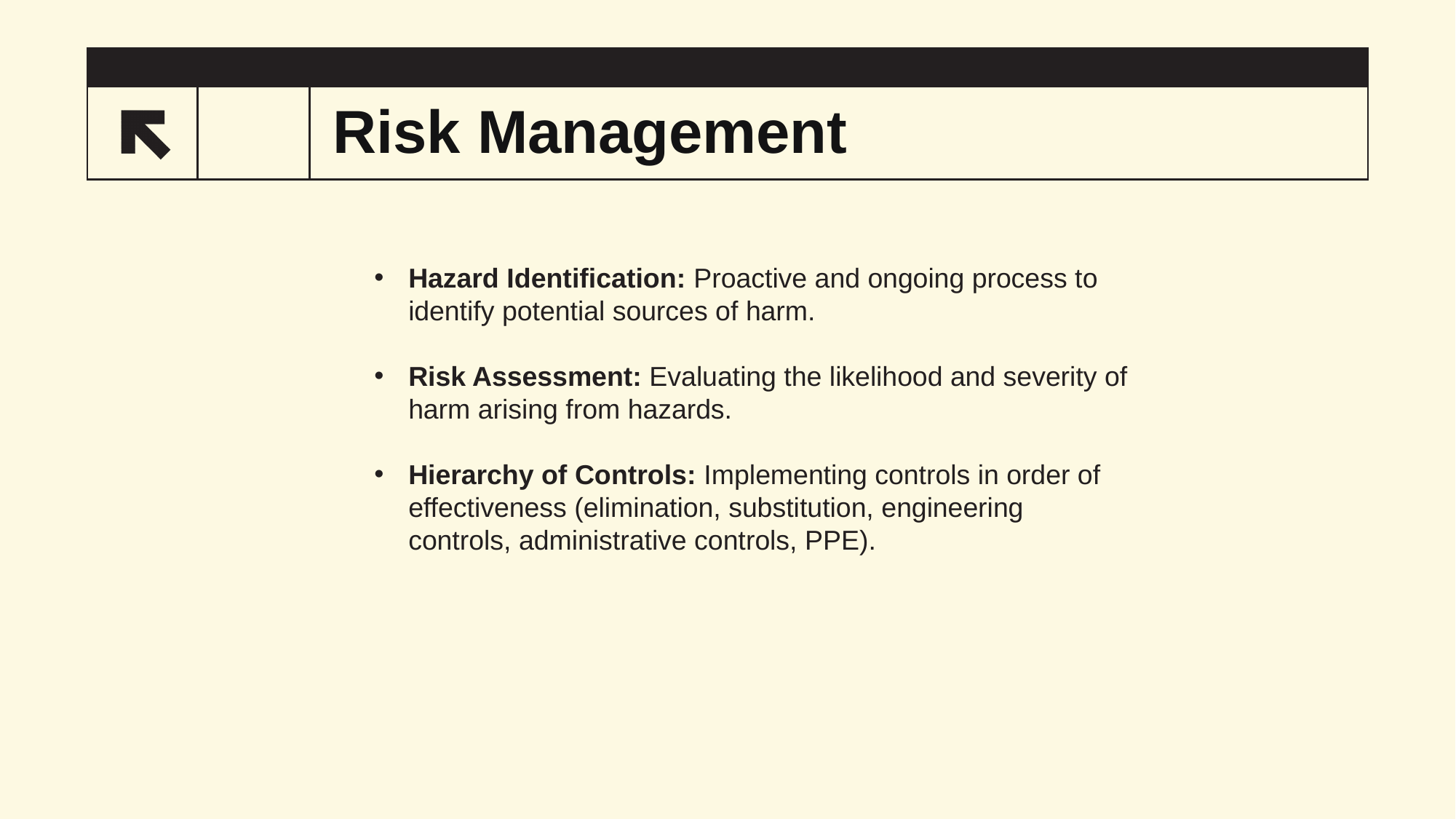

# Risk Management

75
Hazard Identification: Proactive and ongoing process to identify potential sources of harm.

Risk Assessment: Evaluating the likelihood and severity of harm arising from hazards.

Hierarchy of Controls: Implementing controls in order of effectiveness (elimination, substitution, engineering controls, administrative controls, PPE).